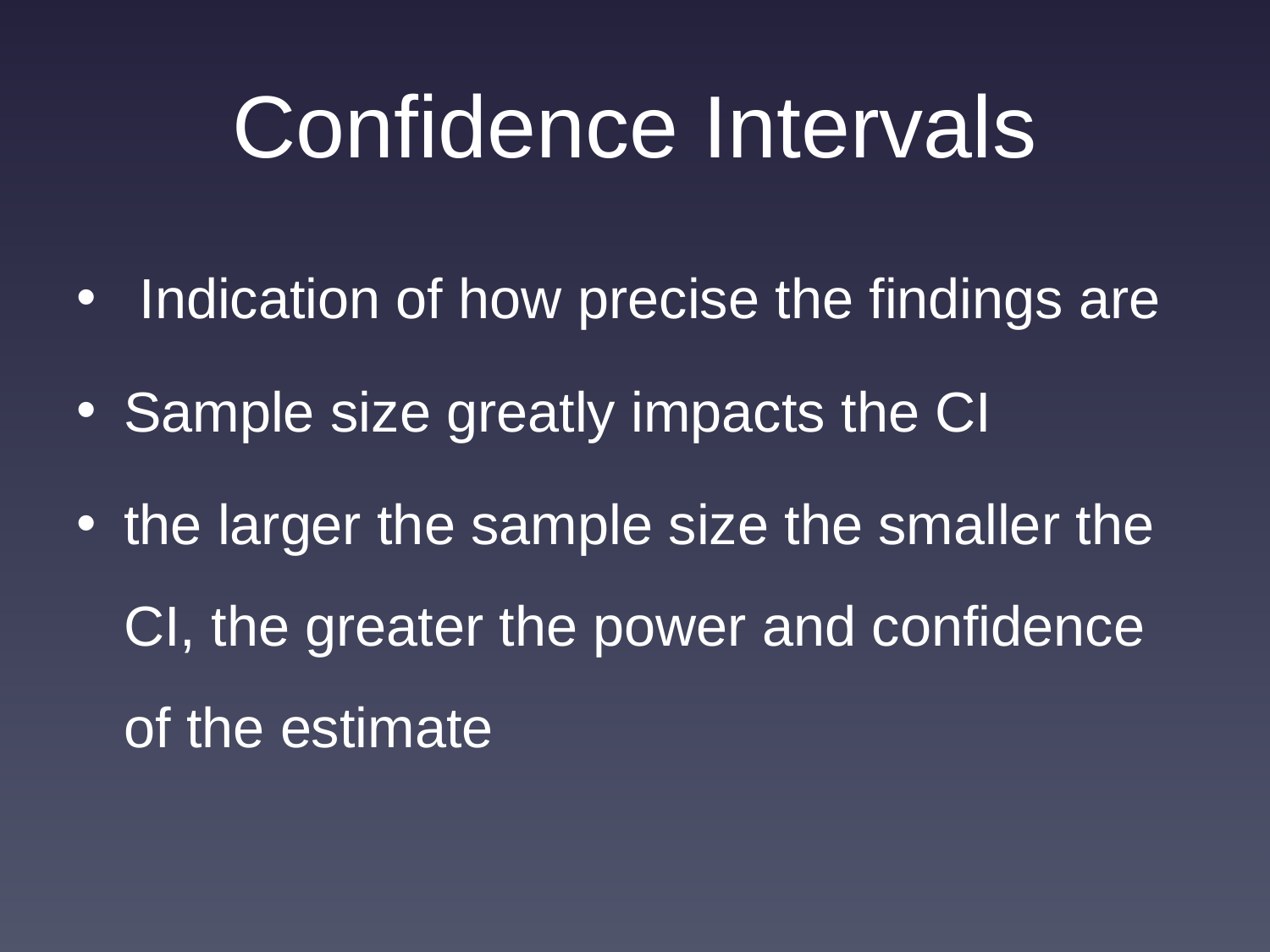

# Confidence Intervals
 Indication of how precise the findings are
Sample size greatly impacts the CI
the larger the sample size the smaller the CI, the greater the power and confidence of the estimate